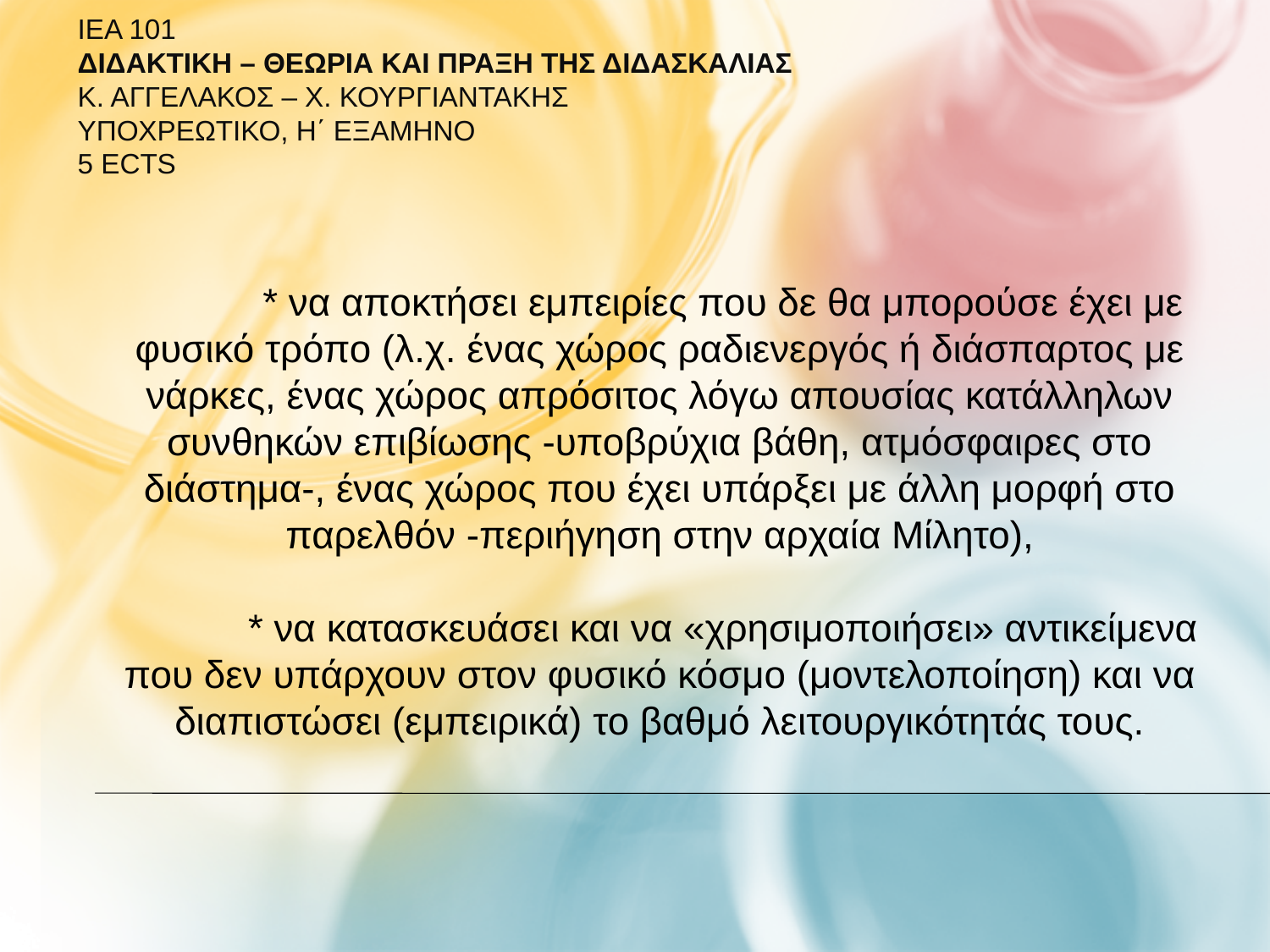

ΙΕΑ 101
ΔΙΔΑΚΤΙΚΗ – ΘΕΩΡΙΑ ΚΑΙ ΠΡΑΞΗ ΤΗΣ ΔΙΔΑΣΚΑΛΙΑΣ
Κ. ΑΓΓΕΛΑΚΟΣ – Χ. ΚΟΥΡΓΙΑΝΤΑΚΗΣ
ΥΠΟΧΡΕΩΤΙΚΟ, Η΄ ΕΞΑΜΗΝΟ
5 ECTS
# * να αποκτήσει εμπειρίες που δε θα μπορούσε έχει με φυσικό τρόπο (λ.χ. ένας χώρος ραδιενεργός ή διάσπαρτος με νάρκες, ένας χώρος απρόσιτος λόγω απουσίας κατάλληλων συνθηκών επιβίωσης -υποβρύχια βάθη, ατμόσφαιρες στο διάστημα-, ένας χώρος που έχει υπάρξει με άλλη μορφή στο παρελθόν -περιήγηση στην αρχαία Μίλητο), * να κατασκευάσει και να «χρησιμοποιήσει» αντικείμενα που δεν υπάρχουν στον φυσικό κόσμο (μοντελοποίηση) και να διαπιστώσει (εμπειρικά) το βαθμό λειτουργικότητάς τους.